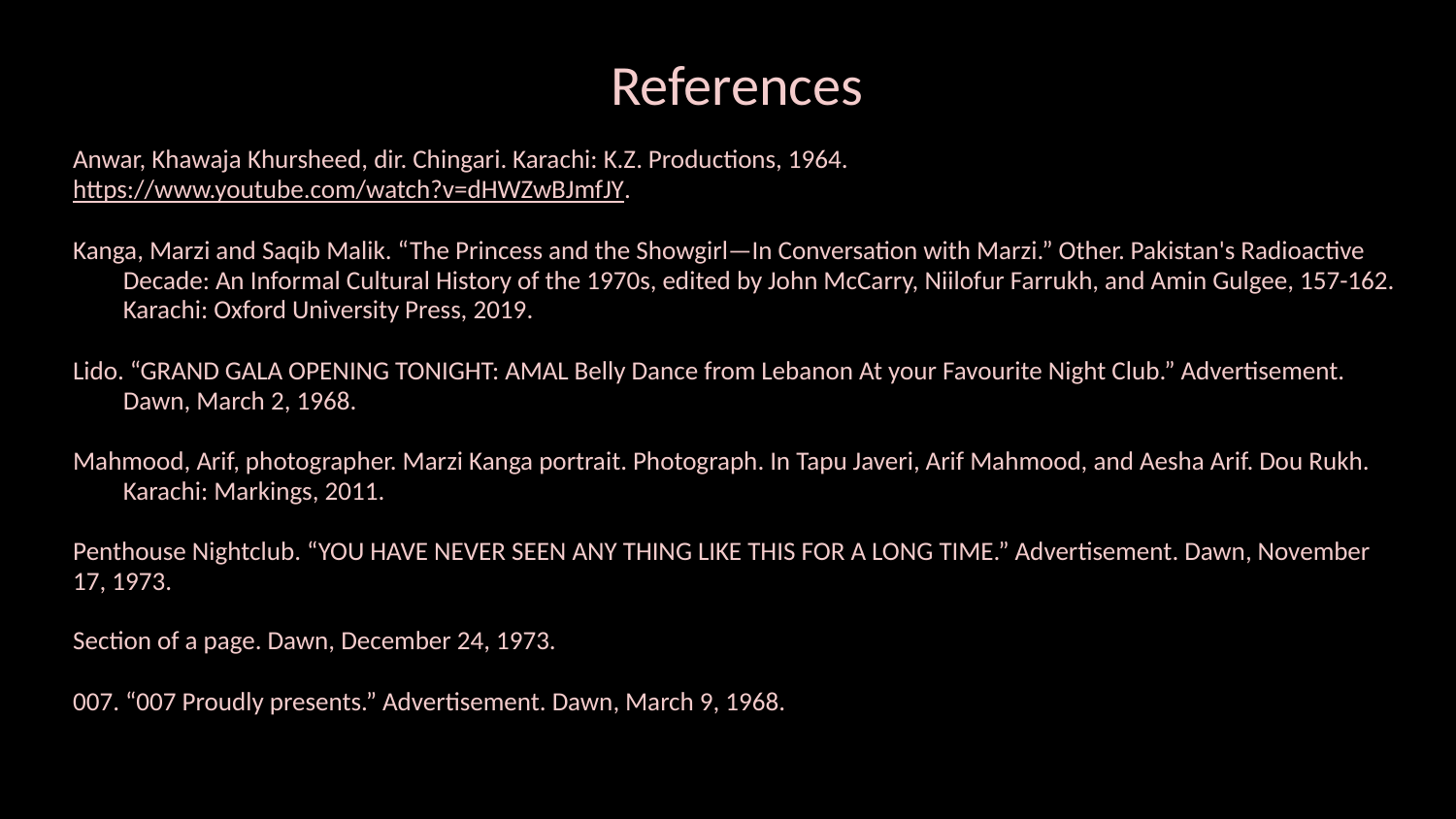

# References

Anwar, Khawaja Khursheed, dir. Chingari. Karachi: K.Z. Productions, 1964. https://www.youtube.com/watch?v=dHWZwBJmfJY.

Kanga, Marzi and Saqib Malik. “The Princess and the Showgirl—In Conversation with Marzi.” Other. Pakistan's Radioactive Decade: An Informal Cultural History of the 1970s, edited by John McCarry, Niilofur Farrukh, and Amin Gulgee, 157-162. Karachi: Oxford University Press, 2019.

Lido. “GRAND GALA OPENING TONIGHT: AMAL Belly Dance from Lebanon At your Favourite Night Club.” Advertisement. Dawn, March 2, 1968.

Mahmood, Arif, photographer. Marzi Kanga portrait. Photograph. In Tapu Javeri, Arif Mahmood, and Aesha Arif. Dou Rukh. Karachi: Markings, 2011.

Penthouse Nightclub. “YOU HAVE NEVER SEEN ANY THING LIKE THIS FOR A LONG TIME.” Advertisement. Dawn, November 17, 1973.

Section of a page. Dawn, December 24, 1973.

007. “007 Proudly presents.” Advertisement. Dawn, March 9, 1968.